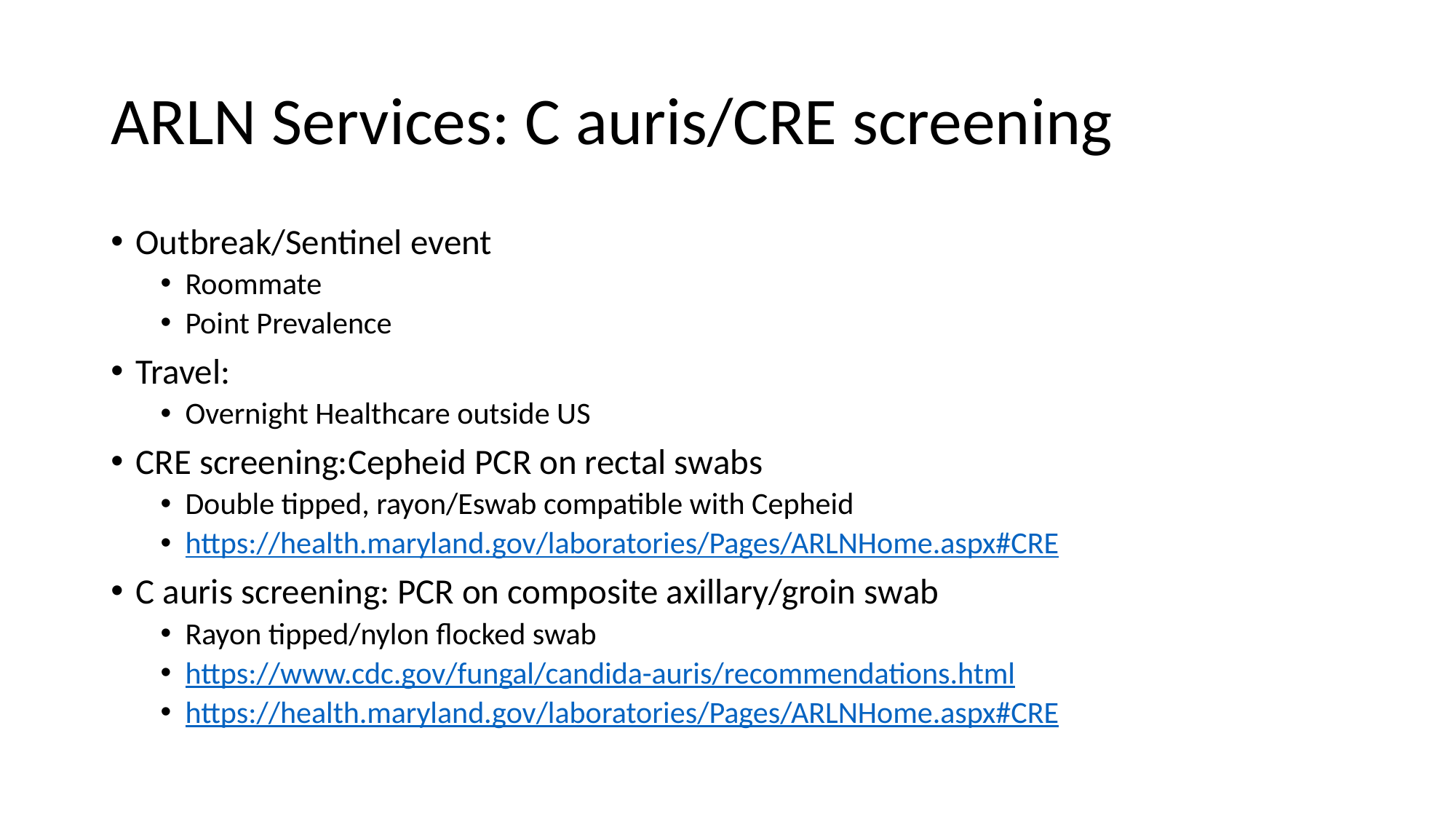

# ARLN Services: C auris/CRE screening
Outbreak/Sentinel event
Roommate
Point Prevalence
Travel:
Overnight Healthcare outside US
CRE screening:Cepheid PCR on rectal swabs
Double tipped, rayon/Eswab compatible with Cepheid
https://health.maryland.gov/laboratories/Pages/ARLNHome.aspx#CRE
C auris screening: PCR on composite axillary/groin swab
Rayon tipped/nylon flocked swab
https://www.cdc.gov/fungal/candida-auris/recommendations.html
https://health.maryland.gov/laboratories/Pages/ARLNHome.aspx#CRE